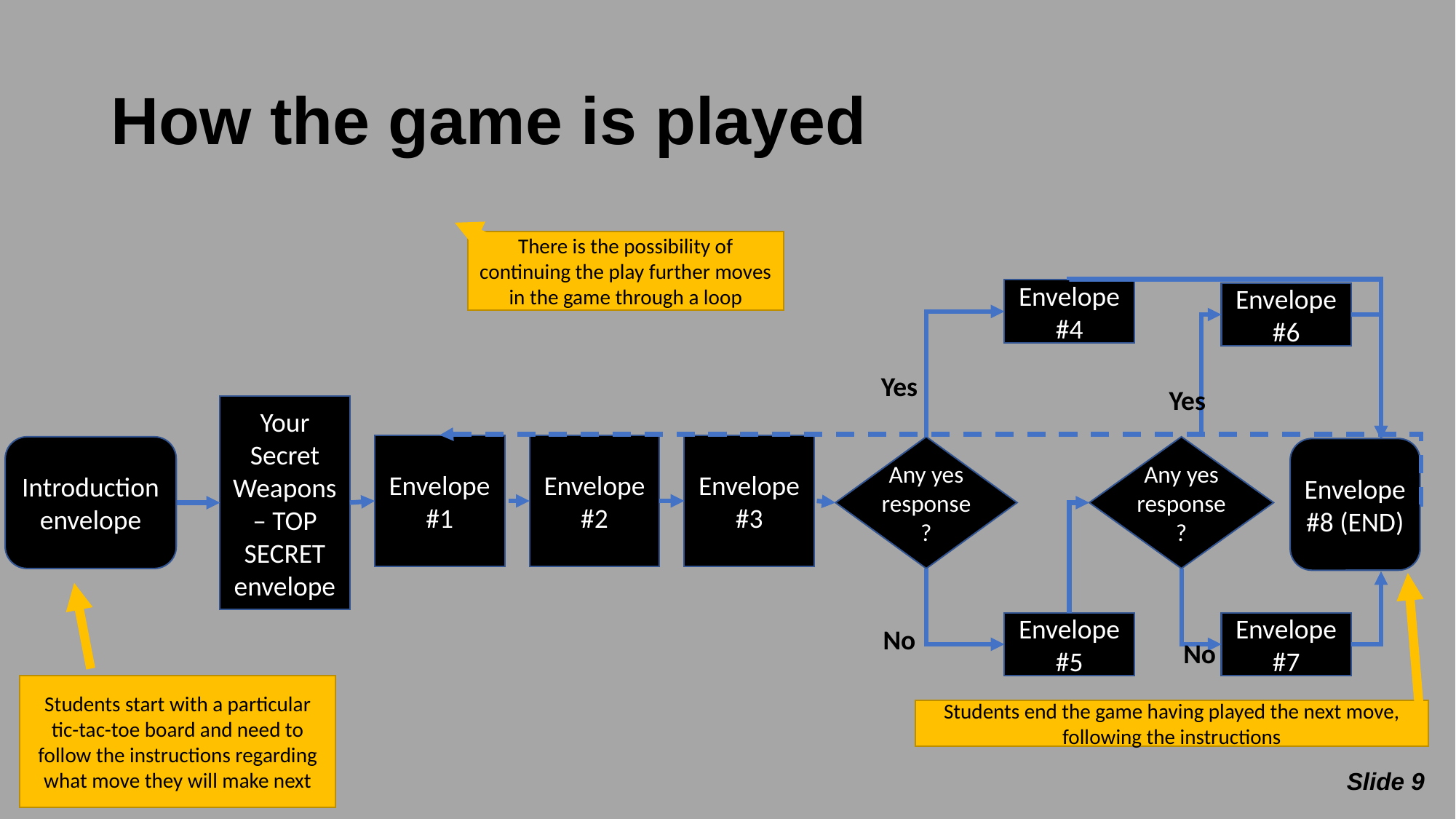

# How the game is played
There is the possibility of continuing the play further moves in the game through a loop
Envelope #4
Envelope #6
Yes
Yes
Your Secret Weapons – TOP SECRET envelope
Envelope #1
Envelope #2
Envelope #3
Any yes response?
Any yes response?
Introduction envelope
Envelope #8 (END)
Envelope #5
Envelope #7
No
No
Students start with a particular tic-tac-toe board and need to follow the instructions regarding what move they will make next
Students end the game having played the next move, following the instructions
Slide 9